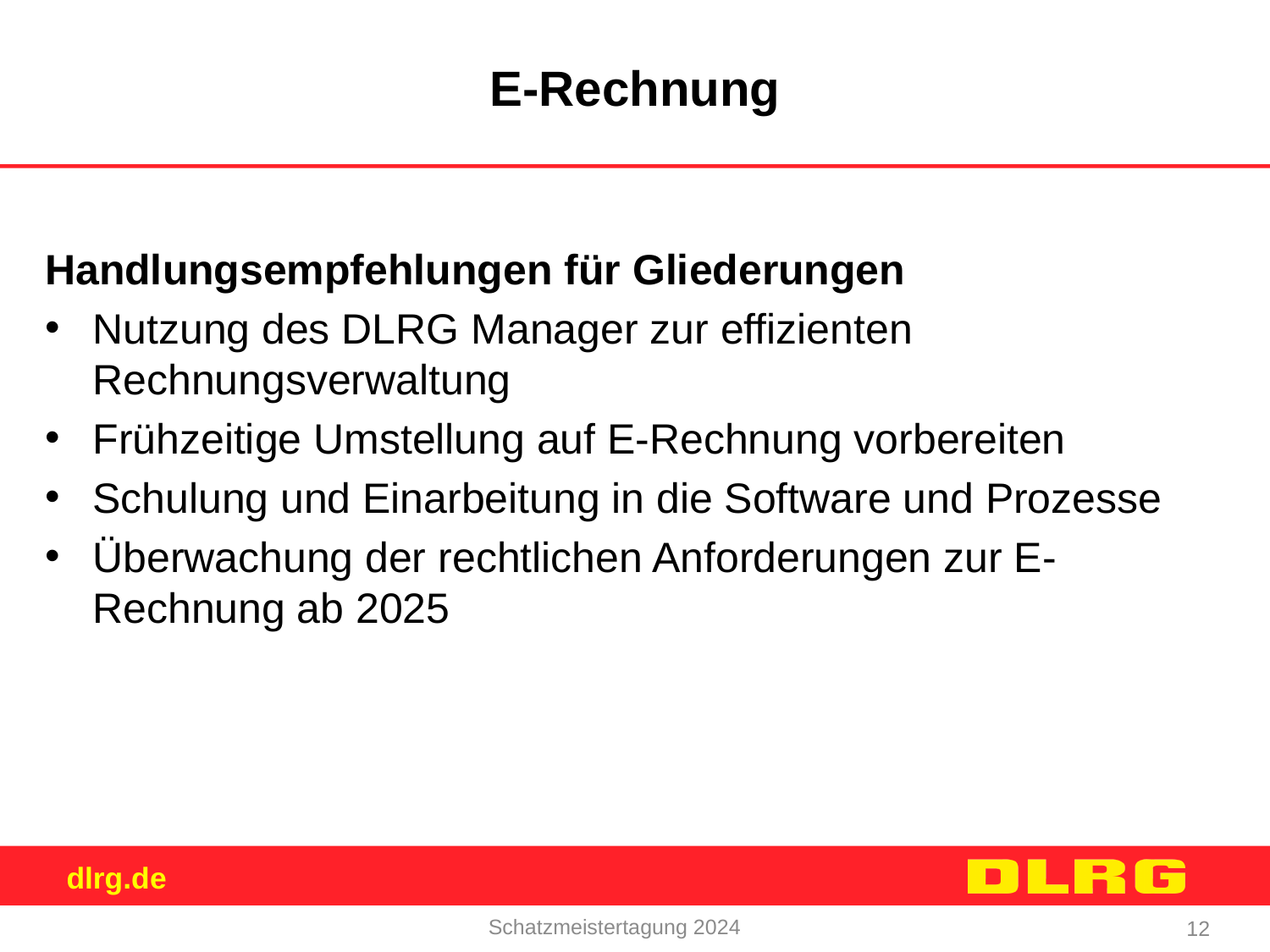

E-Rechnung
Handlungsempfehlungen für Gliederungen
Nutzung des DLRG Manager zur effizienten Rechnungsverwaltung
Frühzeitige Umstellung auf E-Rechnung vorbereiten
Schulung und Einarbeitung in die Software und Prozesse
Überwachung der rechtlichen Anforderungen zur E-Rechnung ab 2025

Schatzmeistertagung 2024
12